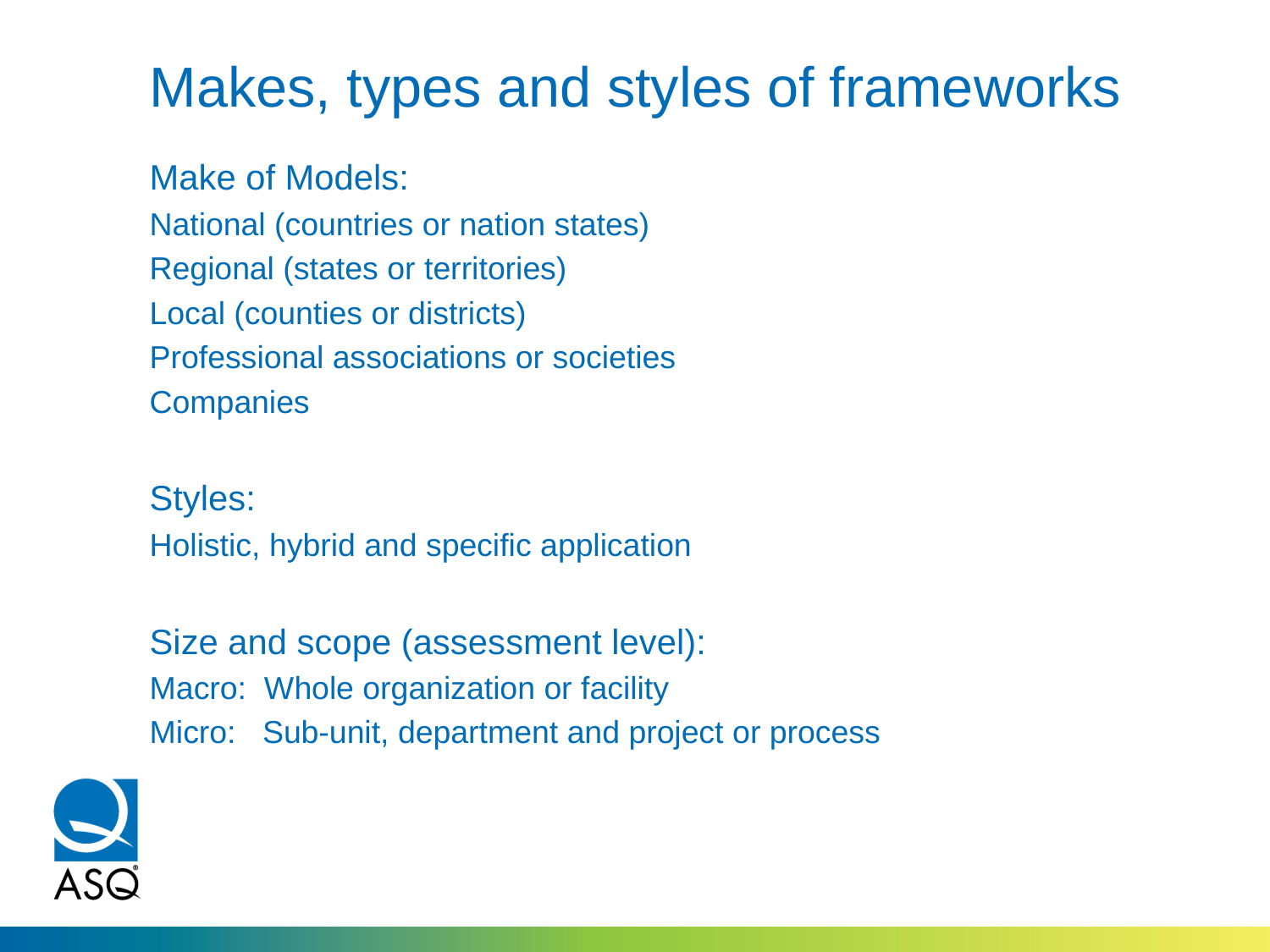

# Makes, types and styles of frameworks
Make of Models:
National (countries or nation states)
Regional (states or territories)
Local (counties or districts)
Professional associations or societies
Companies

Styles:
Holistic, hybrid and specific application

Size and scope (assessment level):
Macro:  Whole organization or facility
Micro:   Sub-unit, department and project or process